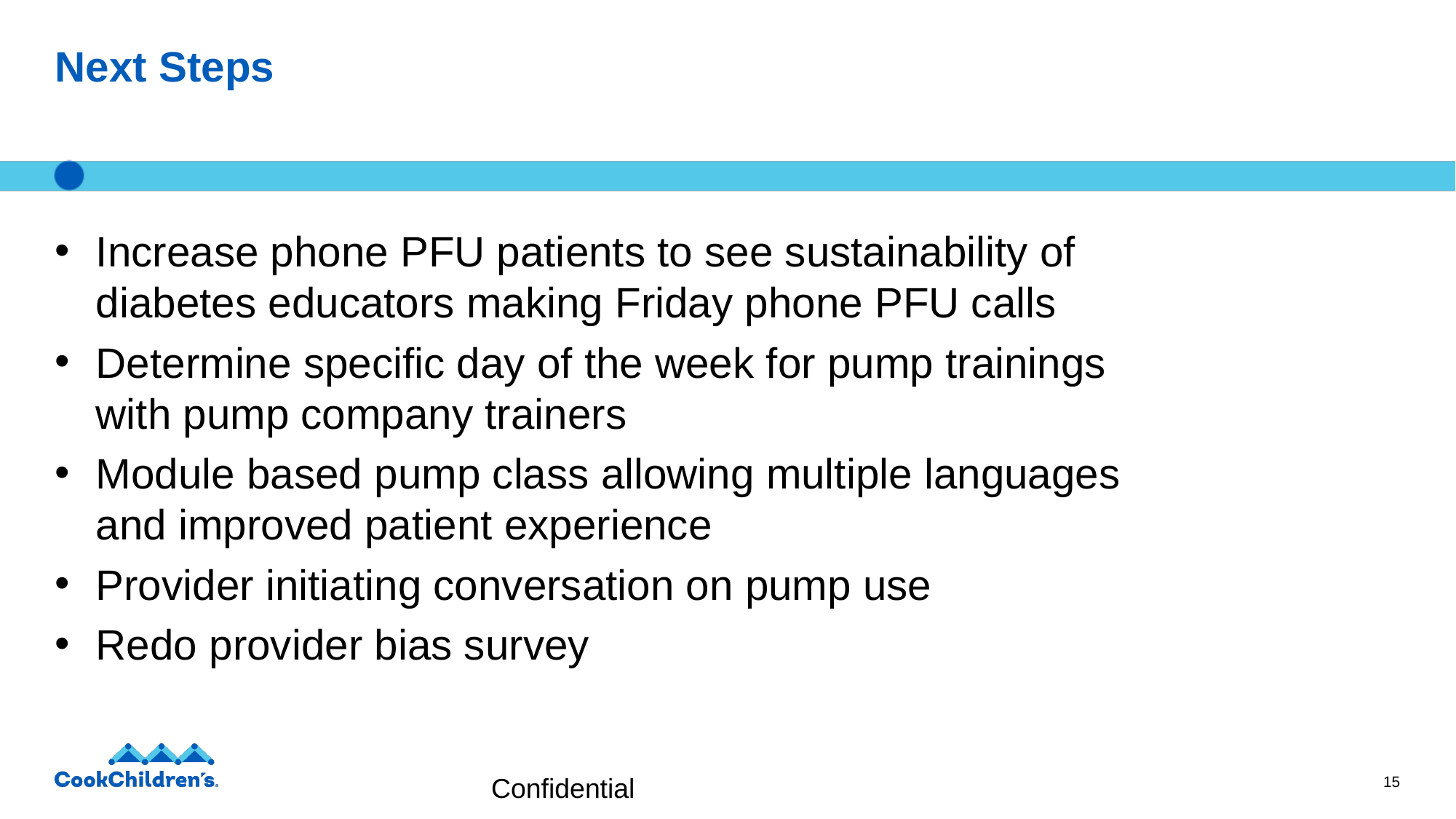

# Next Steps
Increase phone PFU patients to see sustainability of diabetes educators making Friday phone PFU calls
Determine specific day of the week for pump trainings with pump company trainers
Module based pump class allowing multiple languages and improved patient experience
Provider initiating conversation on pump use
Redo provider bias survey

Confidential
15